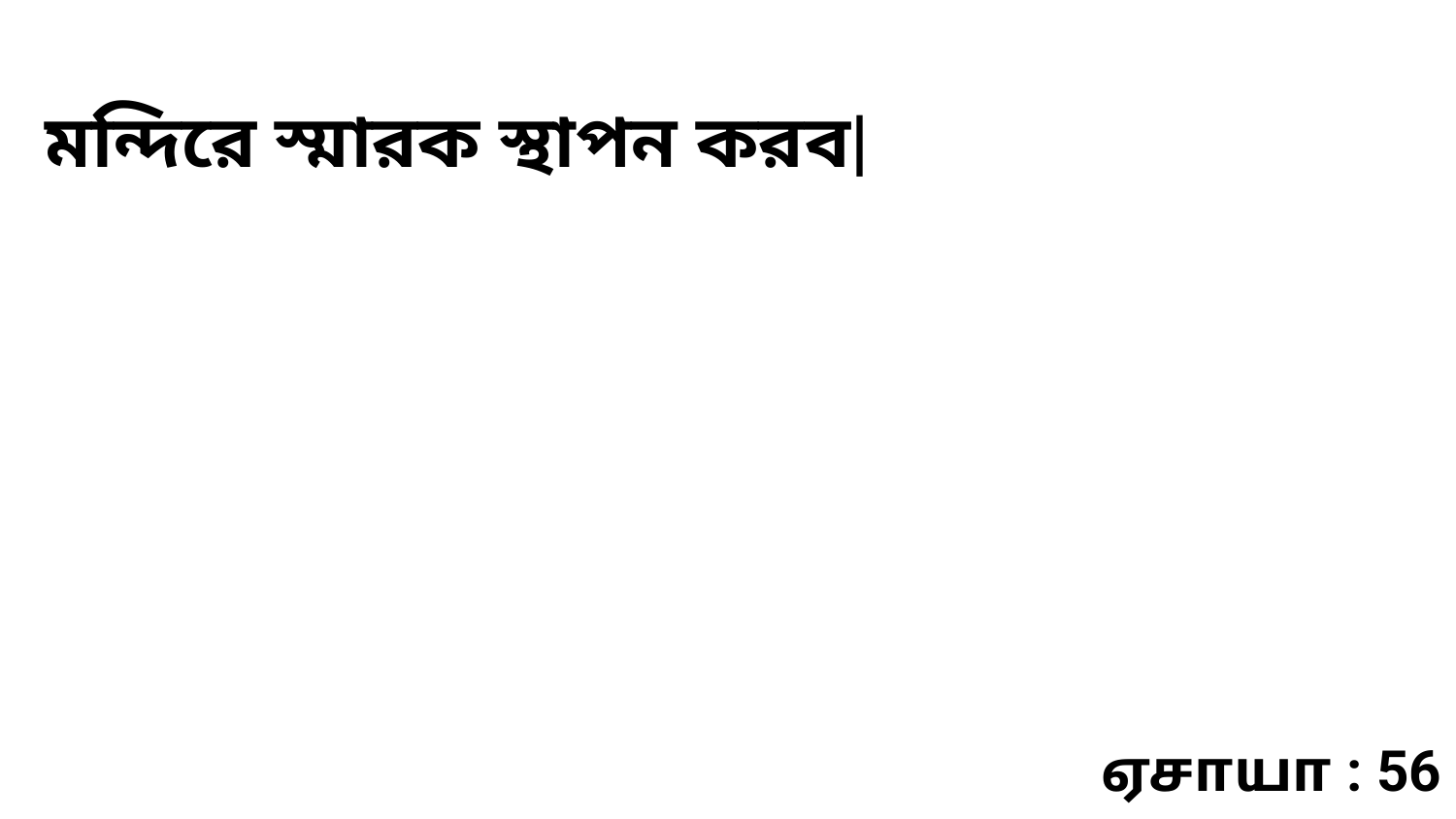

মন্দিরে স্মারক স্থাপন করব|
ஏசாயா : 56